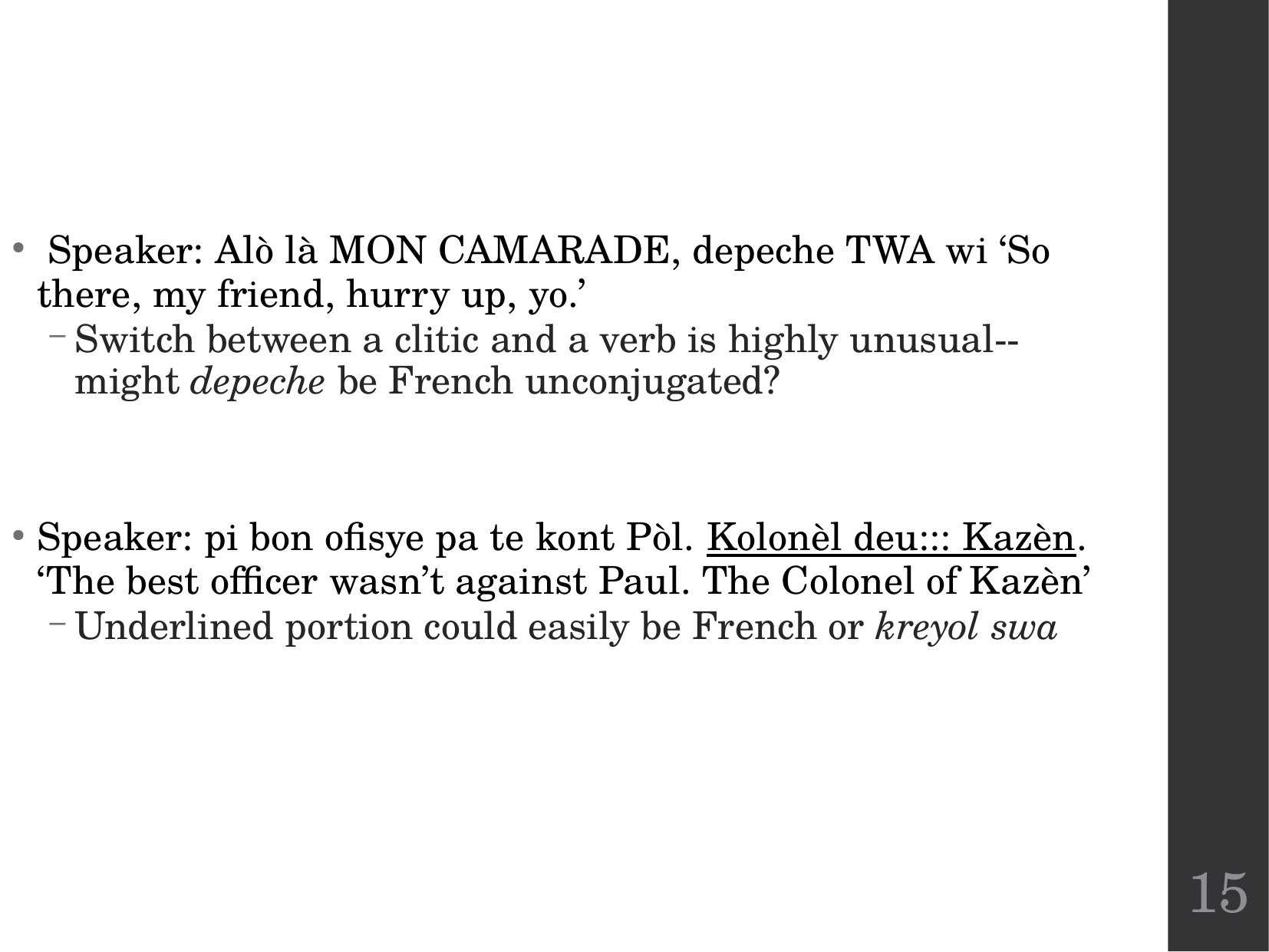

Speaker: Alò là MON CAMARADE, depeche TWA wi ‘So there, my friend, hurry up, yo.’
Switch between a clitic and a verb is highly unusual-- might depeche be French unconjugated?

Speaker: pi bon ofisye pa te kont Pòl. Kolonèl deu::: Kazèn. ‘The best officer wasn’t against Paul. The Colonel of Kazèn’
Underlined portion could easily be French or kreyol swa

15